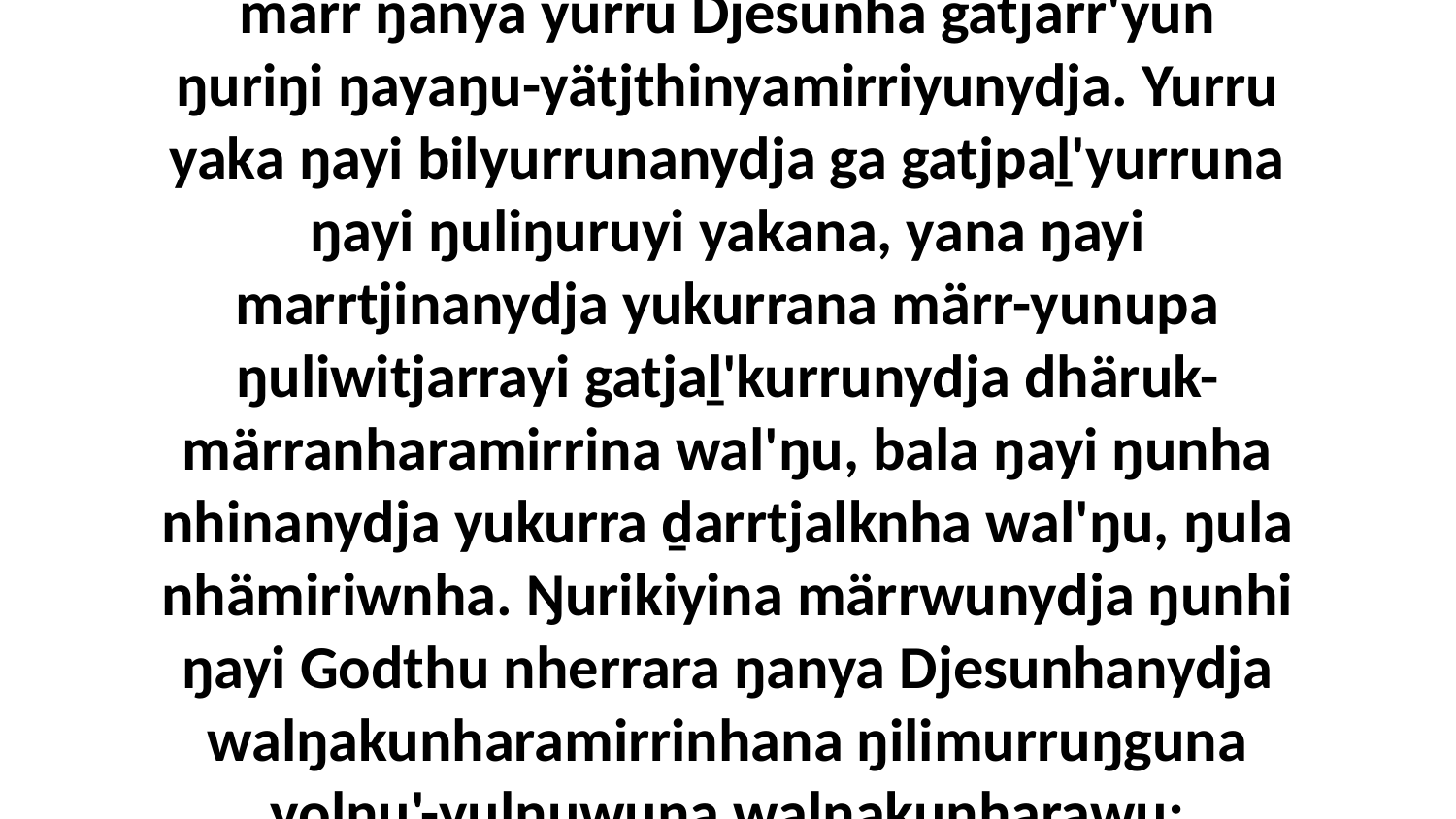

10 Yo, nhänydja malanha bukmak nhanŋuway yana ŋunha dhulŋuŋu, Godku yana, ga nhä malanha bukmak ŋayipi yukurra marrtjinyamarama walŋakumanydja. Dhunupa nhanŋu Godku ŋunhi ŋayi nherrara dhukarr ŋunhiyinydjayi burakinyaramirrinydja nhanŋu Djesuwu, märr ŋanya yurru Djesunha gatjarr'yun ŋuriŋi ŋayaŋu-yätjthinyamirriyunydja. Yurru yaka ŋayi bilyurrunanydja ga gatjpaḻ'yurruna ŋayi ŋuliŋuruyi yakana, yana ŋayi marrtjinanydja yukurrana märr-yunupa ŋuliwitjarrayi gatjaḻ'kurrunydja dhäruk-märranharamirrina wal'ŋu, bala ŋayi ŋunha nhinanydja yukurra ḏarrtjalknha wal'ŋu, ŋula nhämiriwnha. Ŋurikiyina märrwunydja ŋunhi ŋayi Godthu nherrara ŋanya Djesunhanydja walŋakunharamirrinhana ŋilimurruŋguna yolŋu'-yulŋuwuna walŋakunharawu; ŋayinydja yurru ŋunhi gäma guḻku'nhana yolŋunha walalanha galkikumana nhanukalana Godkalana, märr yurru ŋilimurrunydja nhina Godkala ḻatju'ŋuranydja wal'ŋu wäŋaŋura, bitjan nhanŋuwaynha wal'ŋu gäthu'mirriŋu walala Godkuna.